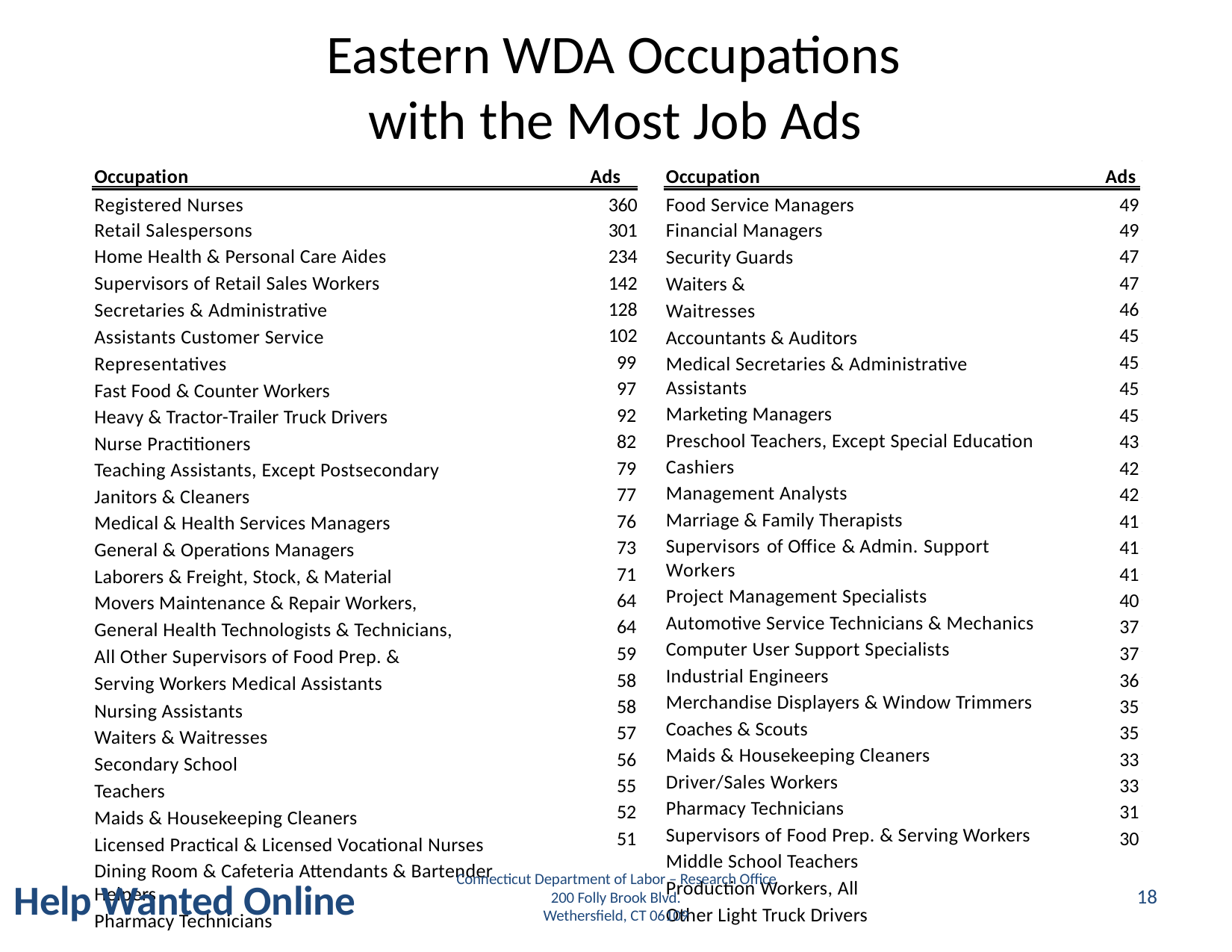

Eastern WDA Occupations
with
the
Most Job Ads

Occupation
Ads
Occupation
Ads

Registered Nurses
Retail Salespersons
Home Health & Personal Care Aides
Supervisors of Retail Sales Workers
Secretaries & Administrative
Assistants Customer Service
Representatives
Fast Food & Counter Workers
Heavy & Tractor-Trailer Truck Drivers
Nurse Practitioners
Teaching Assistants, Except Postsecondary
Janitors & Cleaners
Medical & Health Services Managers
General & Operations Managers
Laborers & Freight, Stock, & Material
Movers Maintenance & Repair Workers,
General Health Technologists & Technicians,
All Other Supervisors of Food Prep. &
Serving Workers Medical Assistants
Nursing Assistants
Waiters & Waitresses
Secondary School
Teachers
Maids & Housekeeping Cleaners
Licensed Practical & Licensed Vocational Nurses
Dining Room & Cafeteria Attendants & Bartender Helpers
Pharmacy Technicians
360
301
234
142
128
102
99
97
92
82
79
77
76
73
71
64
64
59
58
58
57
56
55
52
51
Food Service Managers
Financial Managers
Security Guards
Waiters &
Waitresses
Accountants & Auditors
Medical Secretaries & Administrative Assistants
Marketing Managers
Preschool Teachers, Except Special Education
Cashiers
Management Analysts
Marriage & Family Therapists
Supervisors of Office & Admin. Support Workers
Project Management Specialists
Automotive Service Technicians & Mechanics
Computer User Support Specialists
Industrial Engineers
Merchandise Displayers & Window Trimmers
Coaches & Scouts
Maids & Housekeeping Cleaners
Driver/Sales Workers
Pharmacy Technicians
Supervisors of Food Prep. & Serving Workers
Middle School Teachers
Production Workers, All
Other Light Truck Drivers
49
49
47
47
46
45
45
45
45
43
42
42
41
41
41
40
37
37
36
35
35
33
33
31
30

Connecticut Department of Labor – Research Office
200 Folly Brook Blvd.
Wethersfield, CT 06109

Connecticut Department of Labor – Research Office
200 Folly Brook Blvd.
Wethersfield, CT 06109
Help Wanted Online
18